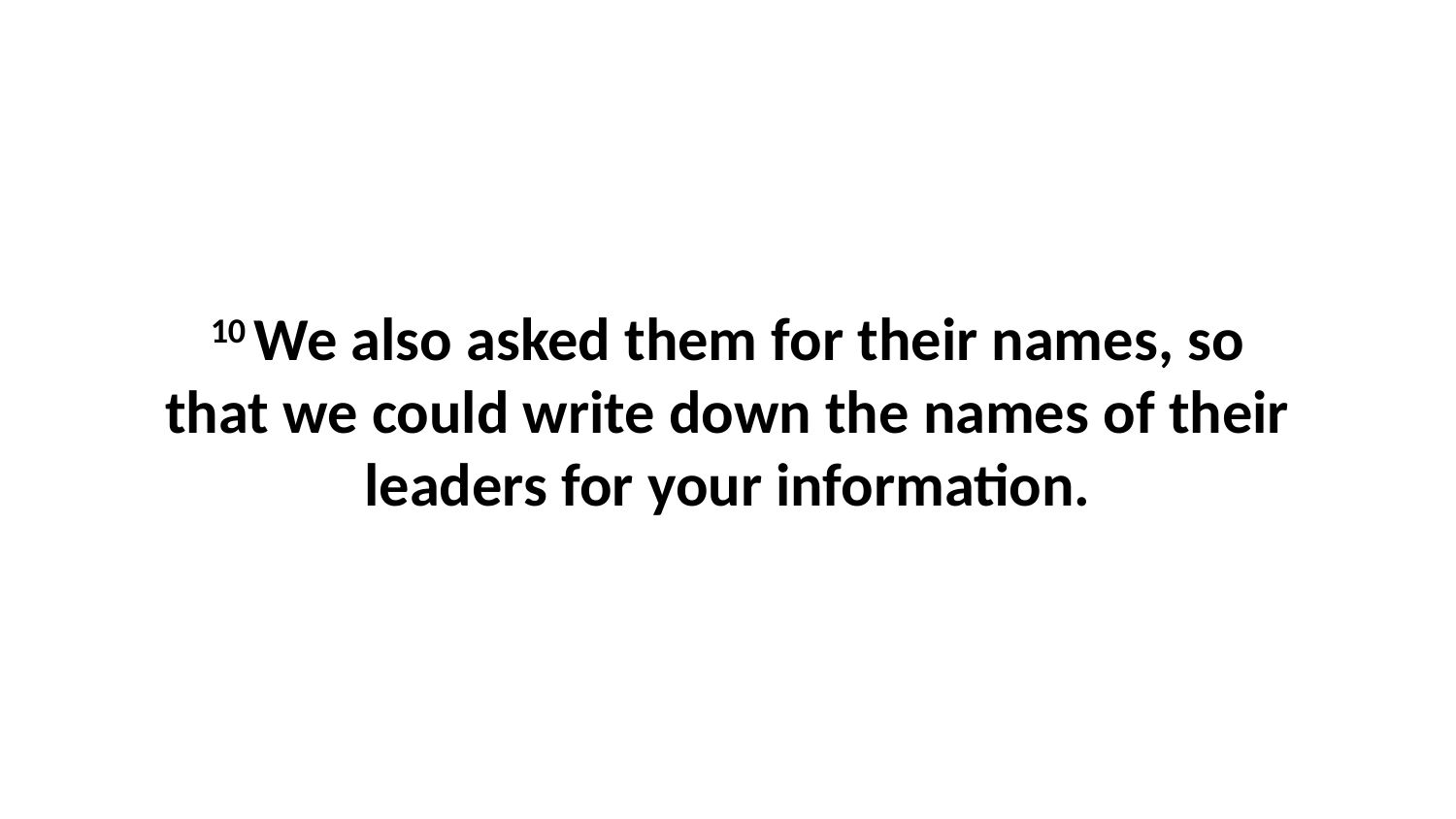

10 We also asked them for their names, so that we could write down the names of their leaders for your information.